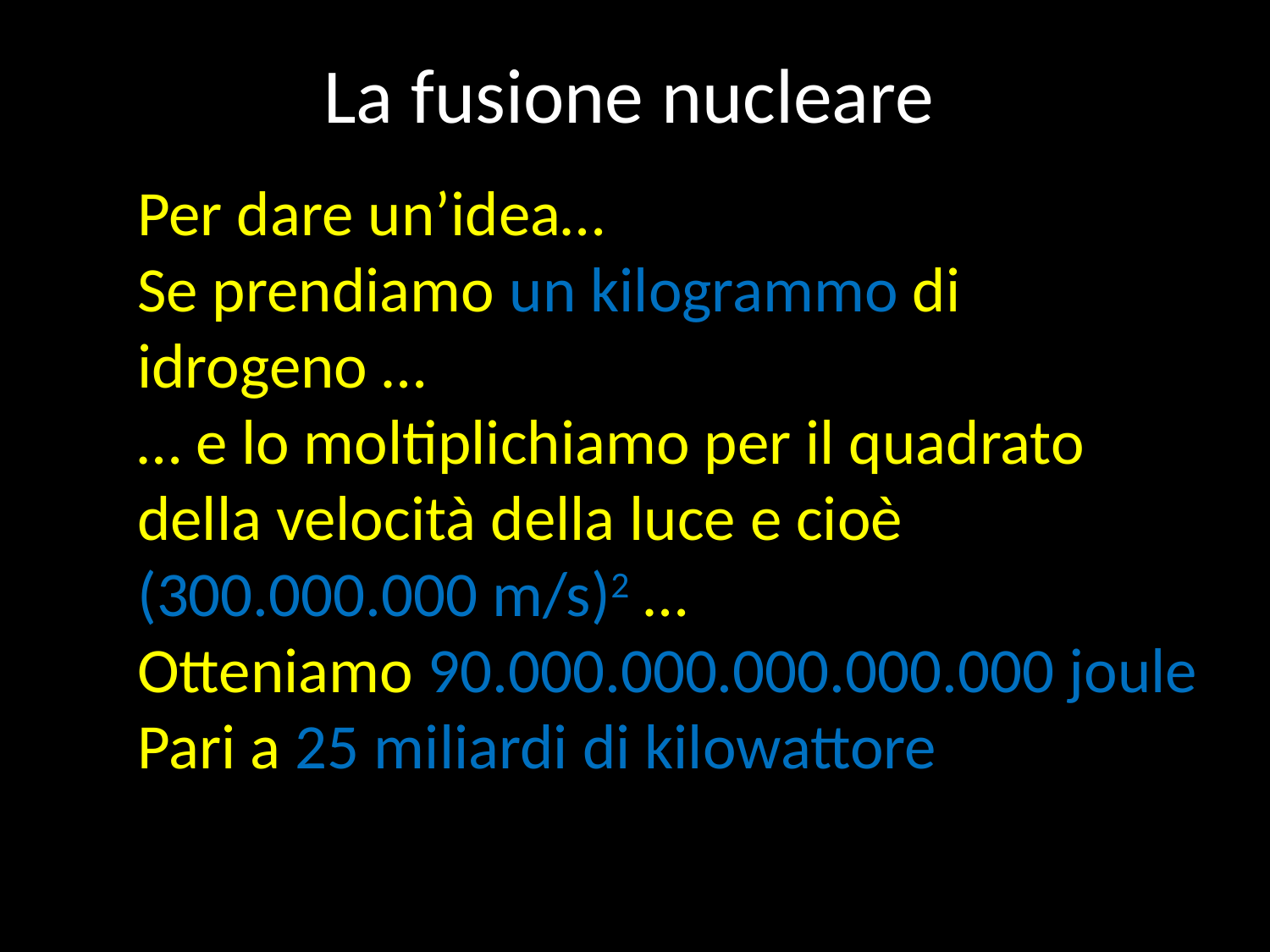

# La fusione nucleare
Per dare un’idea…
Se prendiamo un kilogrammo di idrogeno …
… e lo moltiplichiamo per il quadrato della velocità della luce e cioè
(300.000.000 m/s)2 …
Otteniamo 90.000.000.000.000.000 joule
Pari a 25 miliardi di kilowattore